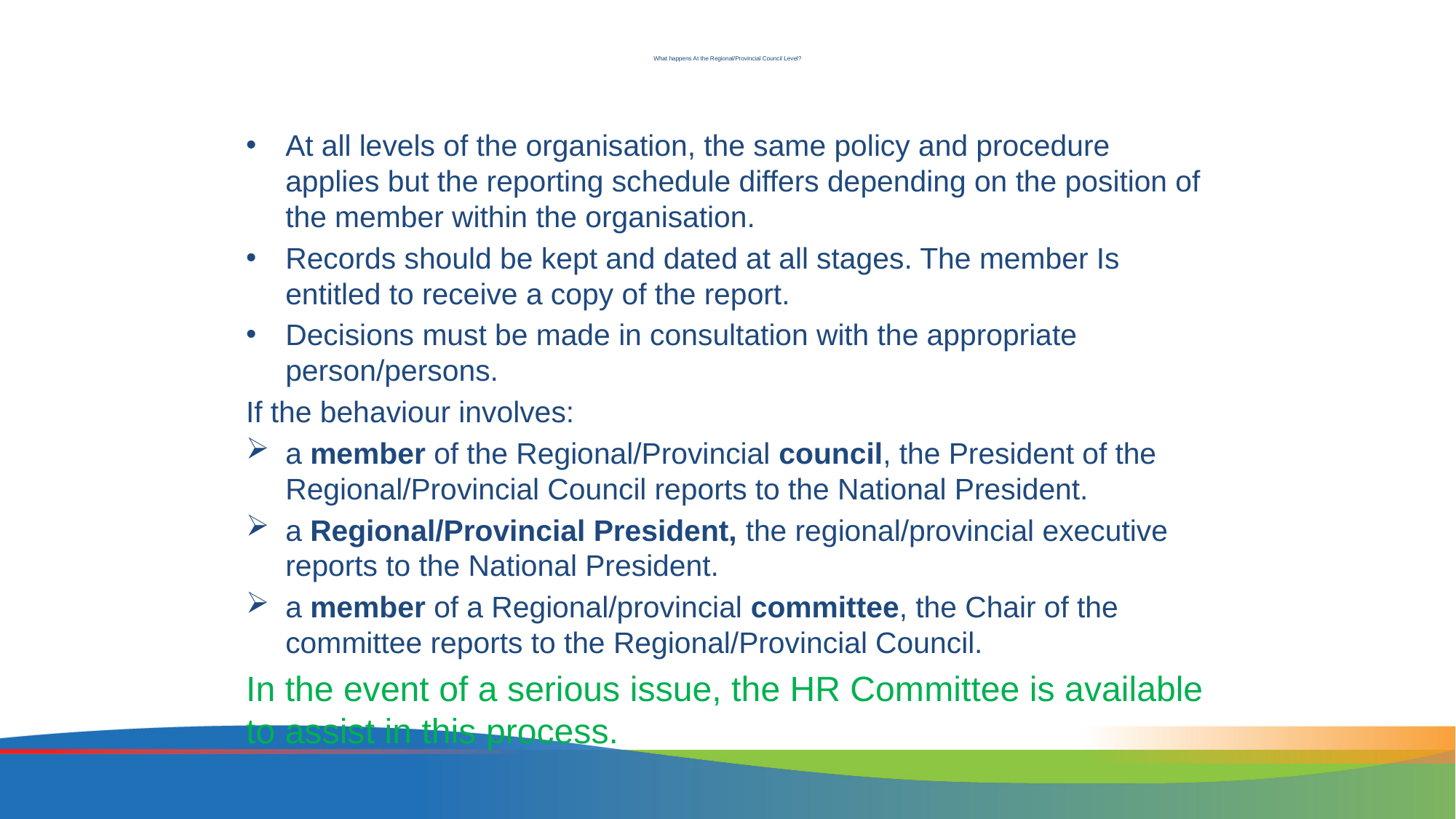

# What happens At the Regional/Provincial Council Level?

At all levels of the organisation, the same policy and procedure applies but the reporting schedule differs depending on the position of the member within the organisation.
Records should be kept and dated at all stages. The member Is entitled to receive a copy of the report.
Decisions must be made in consultation with the appropriate person/persons.
If the behaviour involves:
a member of the Regional/Provincial council, the President of the Regional/Provincial Council reports to the National President.
a Regional/Provincial President, the regional/provincial executive reports to the National President.
a member of a Regional/provincial committee, the Chair of the committee reports to the Regional/Provincial Council.
In the event of a serious issue, the HR Committee is available to assist in this process.